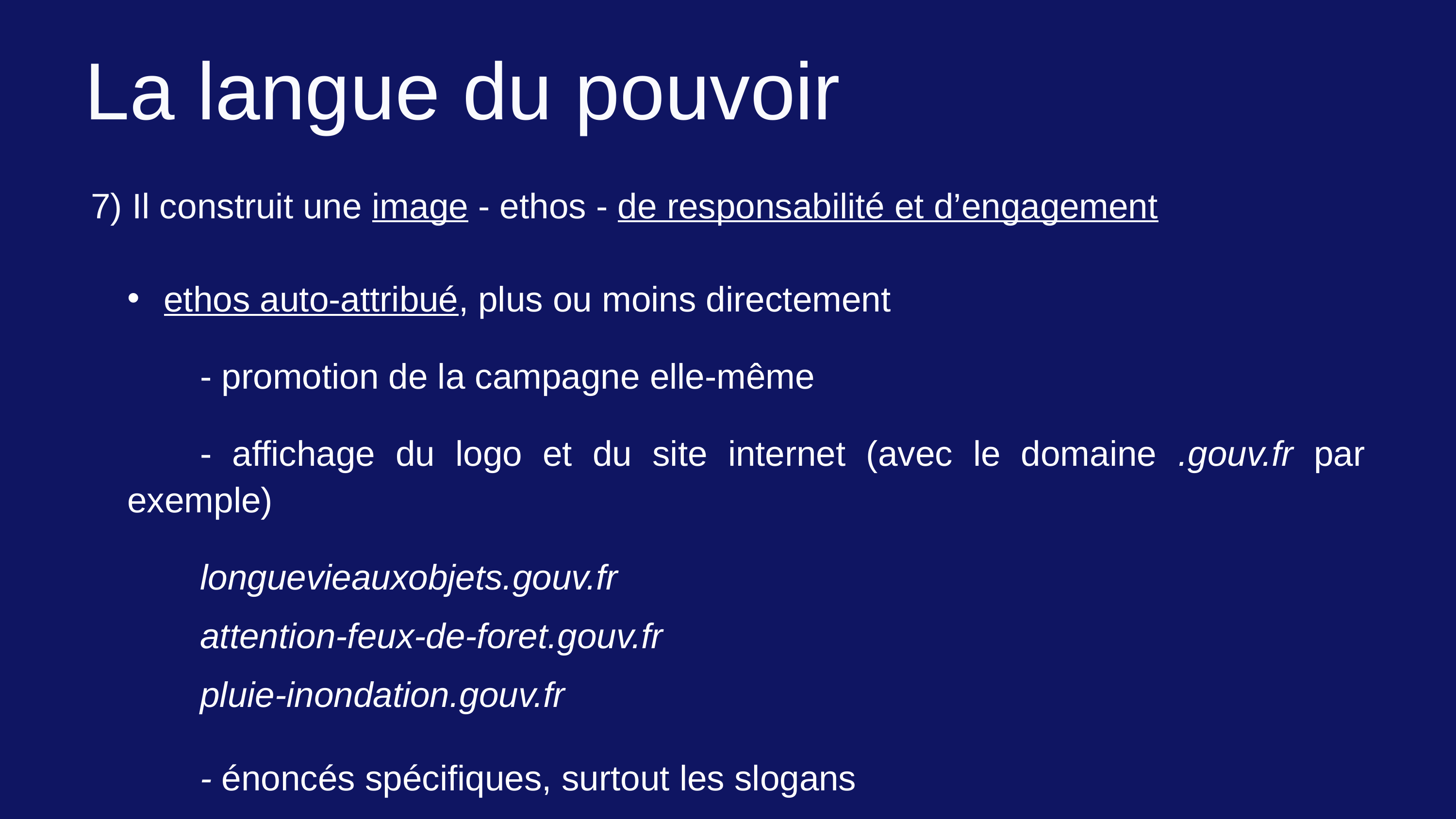

La langue du pouvoir
7) Il construit une image - ethos - de responsabilité et d’engagement

ethos auto-attribué, plus ou moins directement
	- promotion de la campagne elle-même
	- affichage du logo et du site internet (avec le domaine .gouv.fr par exemple)
	longuevieauxobjets.gouv.fr
	attention-feux-de-foret.gouv.fr
	pluie-inondation.gouv.fr
	- énoncés spécifiques, surtout les slogans